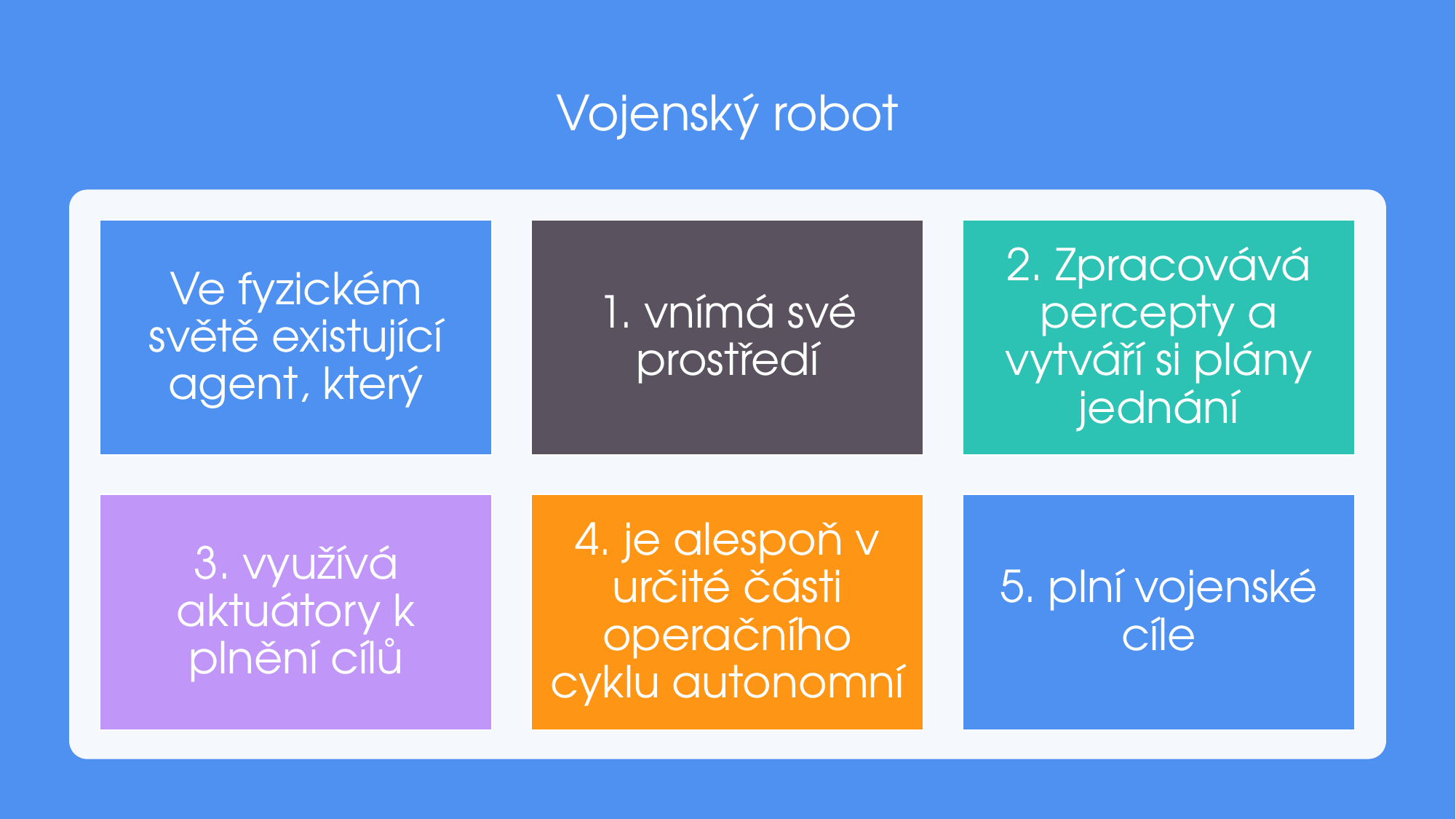

# Vojenský robot

Ve fyzickém světě existující agent, který
1. vnímá své prostředí
2. Zpracovává percepty a vytváří si plány jednání
3. využívá aktuátory k plnění cílů
4. je alespoň v určité části operačního cyklu autonomní
5. plní vojenské cíle